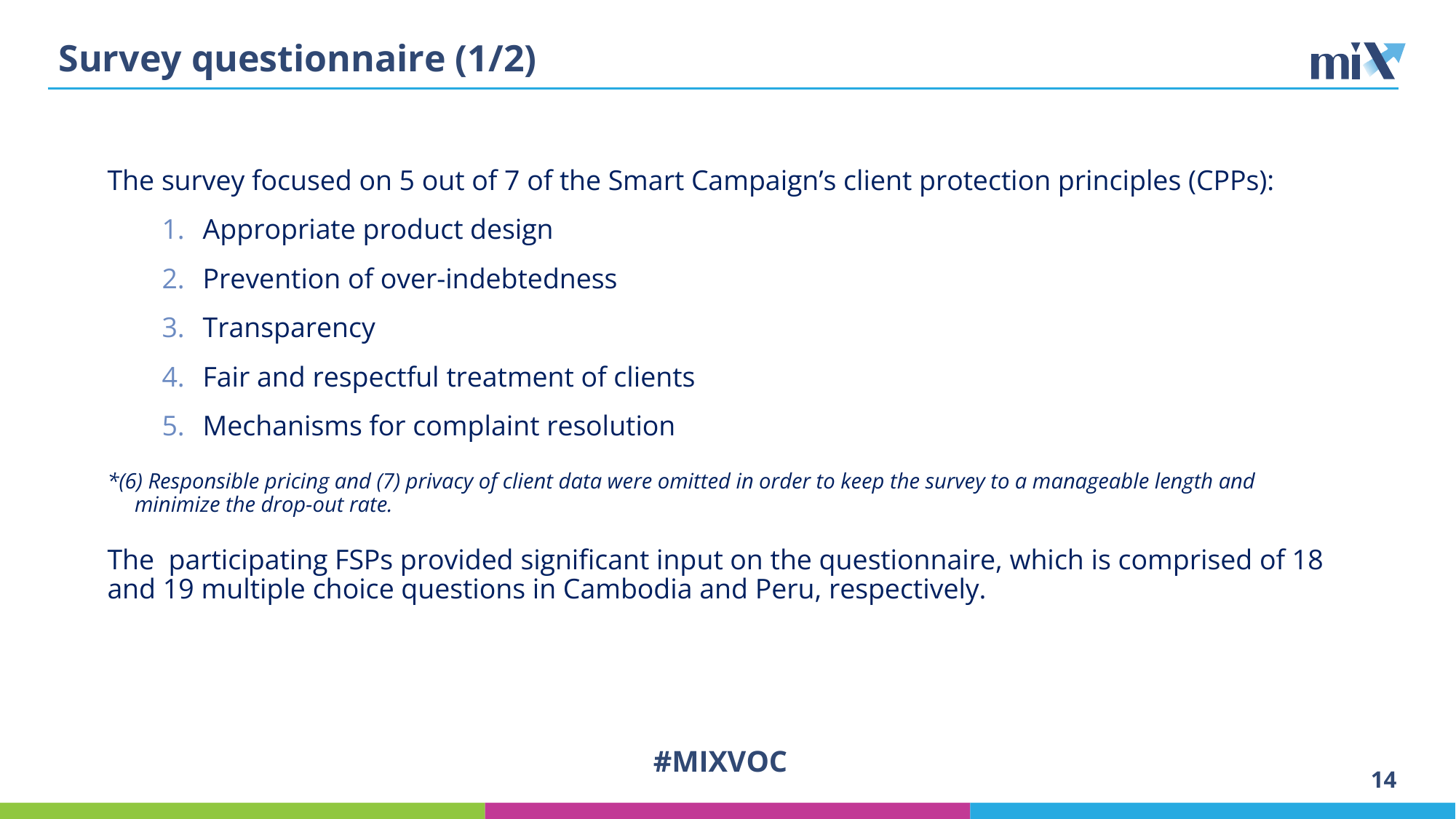

# Survey questionnaire (1/2)
The survey focused on 5 out of 7 of the Smart Campaign’s client protection principles (CPPs):
Appropriate product design
Prevention of over-indebtedness
Transparency
Fair and respectful treatment of clients
Mechanisms for complaint resolution

*(6) Responsible pricing and (7) privacy of client data were omitted in order to keep the survey to a manageable length and minimize the drop-out rate.

The  participating FSPs provided significant input on the questionnaire, which is comprised of 18 and 19 multiple choice questions in Cambodia and Peru, respectively.
#MIXVOC
14